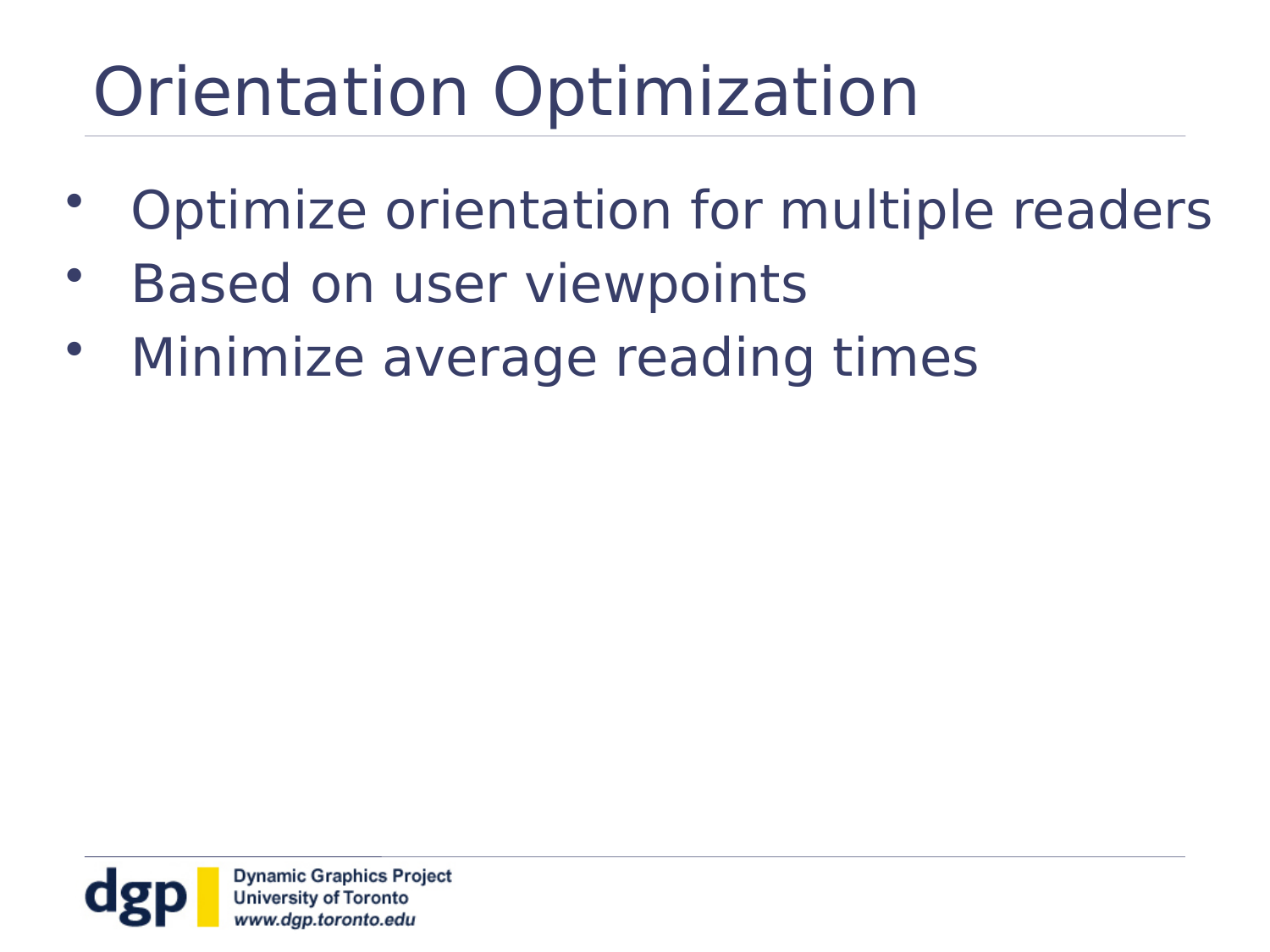

# Orientation Optimization
Optimize orientation for multiple readers
Based on user viewpoints
Minimize average reading times